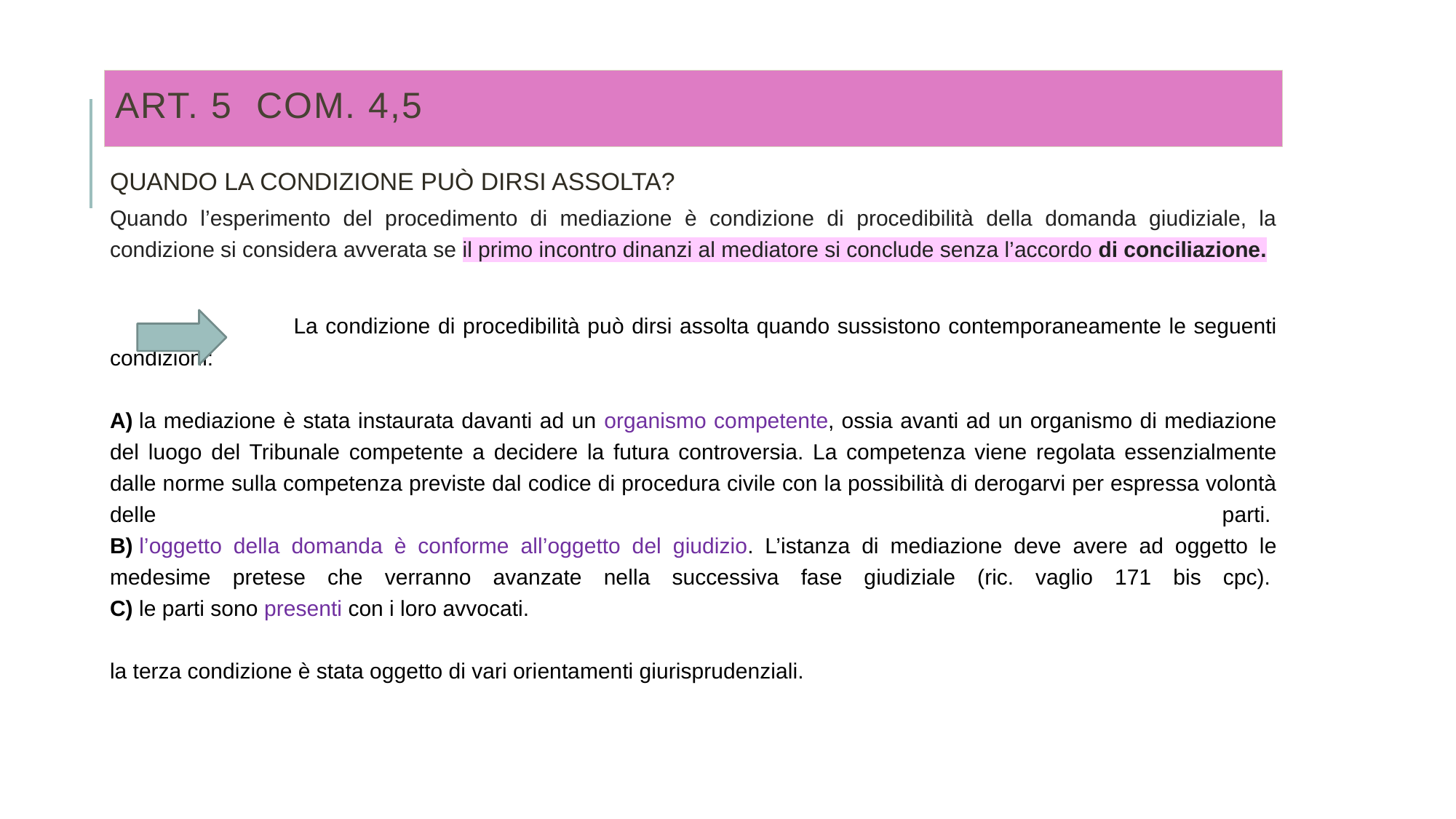

# Art. 5  com. 4,5
QUANDO LA CONDIZIONE PUÒ DIRSI ASSOLTA?
Quando l’esperimento del procedimento di mediazione è condizione di procedibilità della domanda giudiziale, la condizione si considera avverata se il primo incontro dinanzi al mediatore si conclude senza l’accordo di conciliazione.

                              La condizione di procedibilità può dirsi assolta quando sussistono contemporaneamente le seguenti condizioni:
A) la mediazione è stata instaurata davanti ad un organismo competente, ossia avanti ad un organismo di mediazione del luogo del Tribunale competente a decidere la futura controversia. La competenza viene regolata essenzialmente dalle norme sulla competenza previste dal codice di procedura civile con la possibilità di derogarvi per espressa volontà delle parti. 
B) l’oggetto della domanda è conforme all’oggetto del giudizio. L’istanza di mediazione deve avere ad oggetto le medesime pretese che verranno avanzate nella successiva fase giudiziale (ric. vaglio 171 bis cpc). 
C) le parti sono presenti con i loro avvocati.
 
la terza condizione è stata oggetto di vari orientamenti giurisprudenziali.